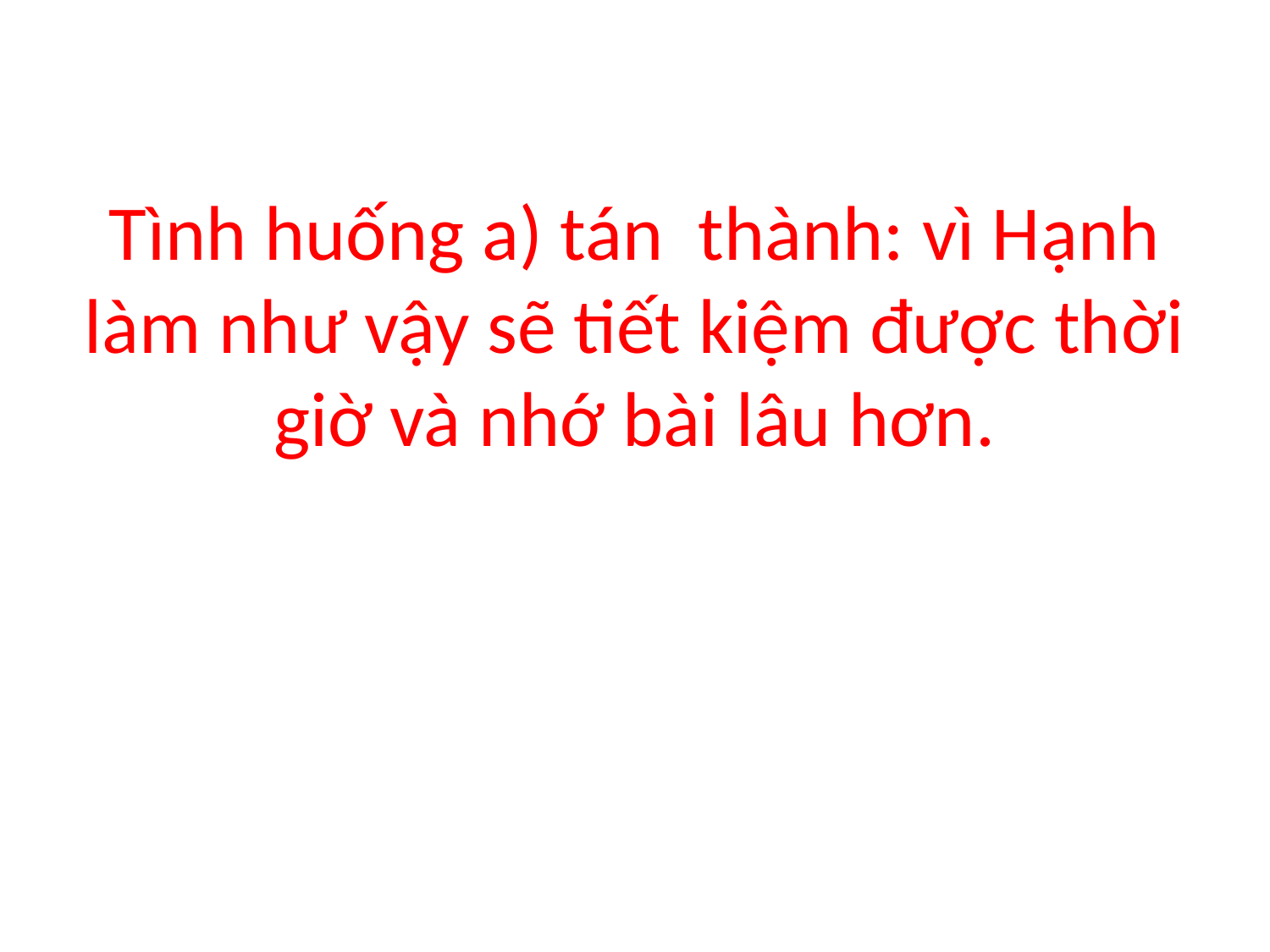

# Tình huống a) tán  thành: vì Hạnh làm như vậy sẽ tiết kiệm được thời giờ và nhớ bài lâu hơn.